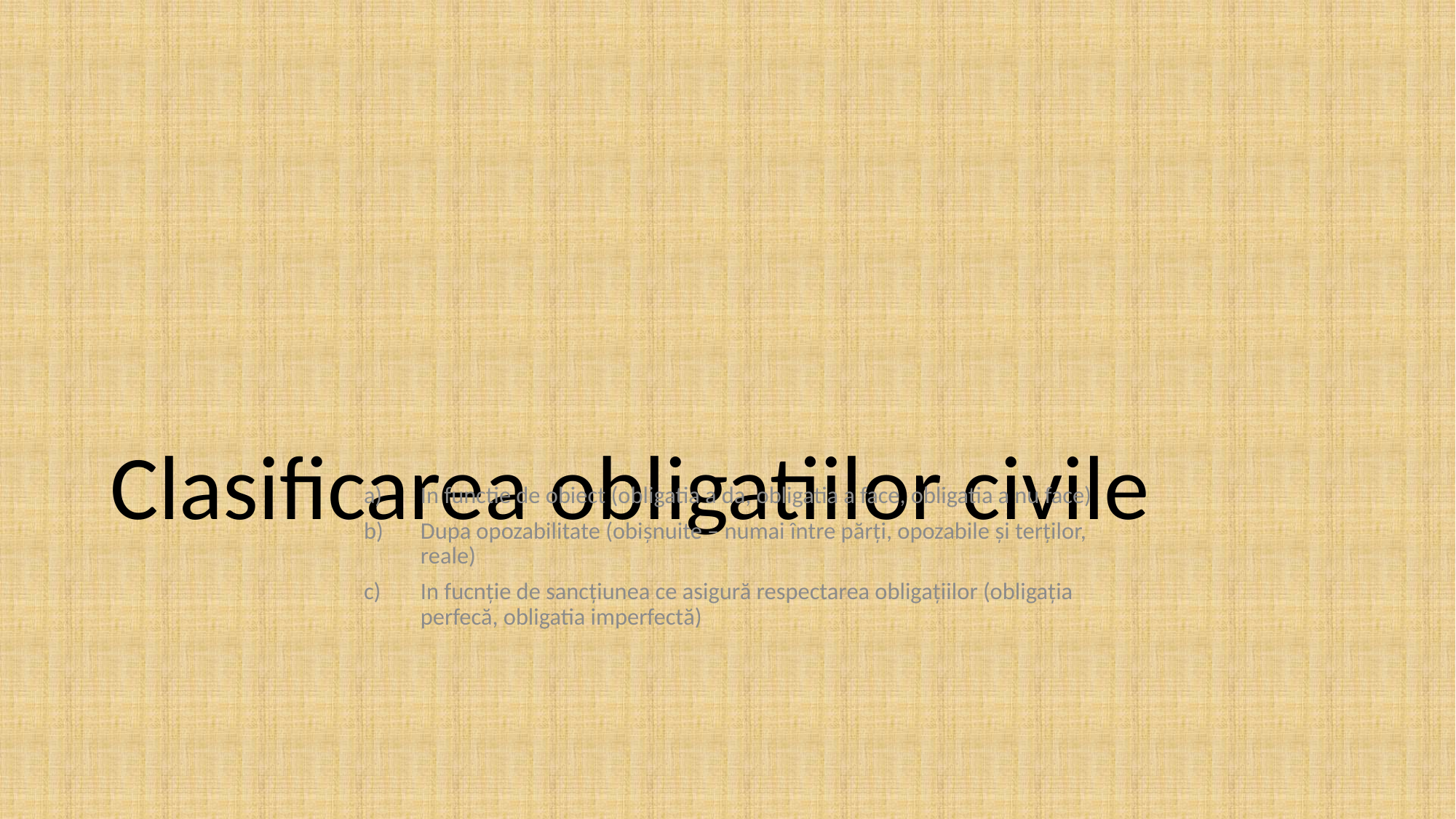

# Clasificarea obligatiilor civile
In functie de obiect (obligatia a da, obligatia a face, obligatia a nu face)
Dupa opozabilitate (obișnuite – numai între părți, opozabile și terților, reale)
In fucnție de sancțiunea ce asigură respectarea obligațiilor (obligația perfecă, obligatia imperfectă)